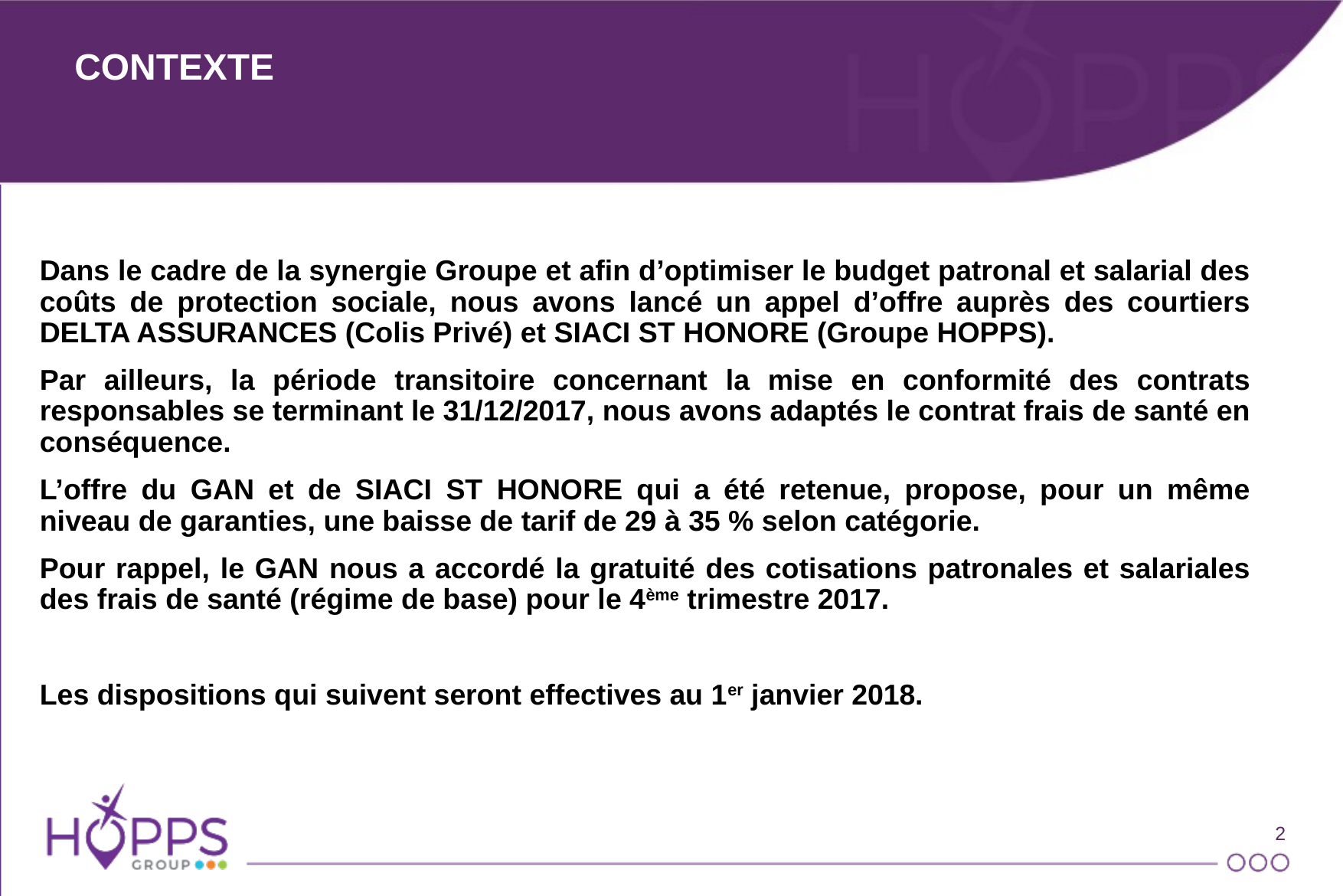

# CONTEXTE

Dans le cadre de la synergie Groupe et afin d’optimiser le budget patronal et salarial des coûts de protection sociale, nous avons lancé un appel d’offre auprès des courtiers DELTA ASSURANCES (Colis Privé) et SIACI ST HONORE (Groupe HOPPS).
Par ailleurs, la période transitoire concernant la mise en conformité des contrats responsables se terminant le 31/12/2017, nous avons adaptés le contrat frais de santé en conséquence.
L’offre du GAN et de SIACI ST HONORE qui a été retenue, propose, pour un même niveau de garanties, une baisse de tarif de 29 à 35 % selon catégorie.
Pour rappel, le GAN nous a accordé la gratuité des cotisations patronales et salariales des frais de santé (régime de base) pour le 4ème trimestre 2017.

Les dispositions qui suivent seront effectives au 1er janvier 2018.

2